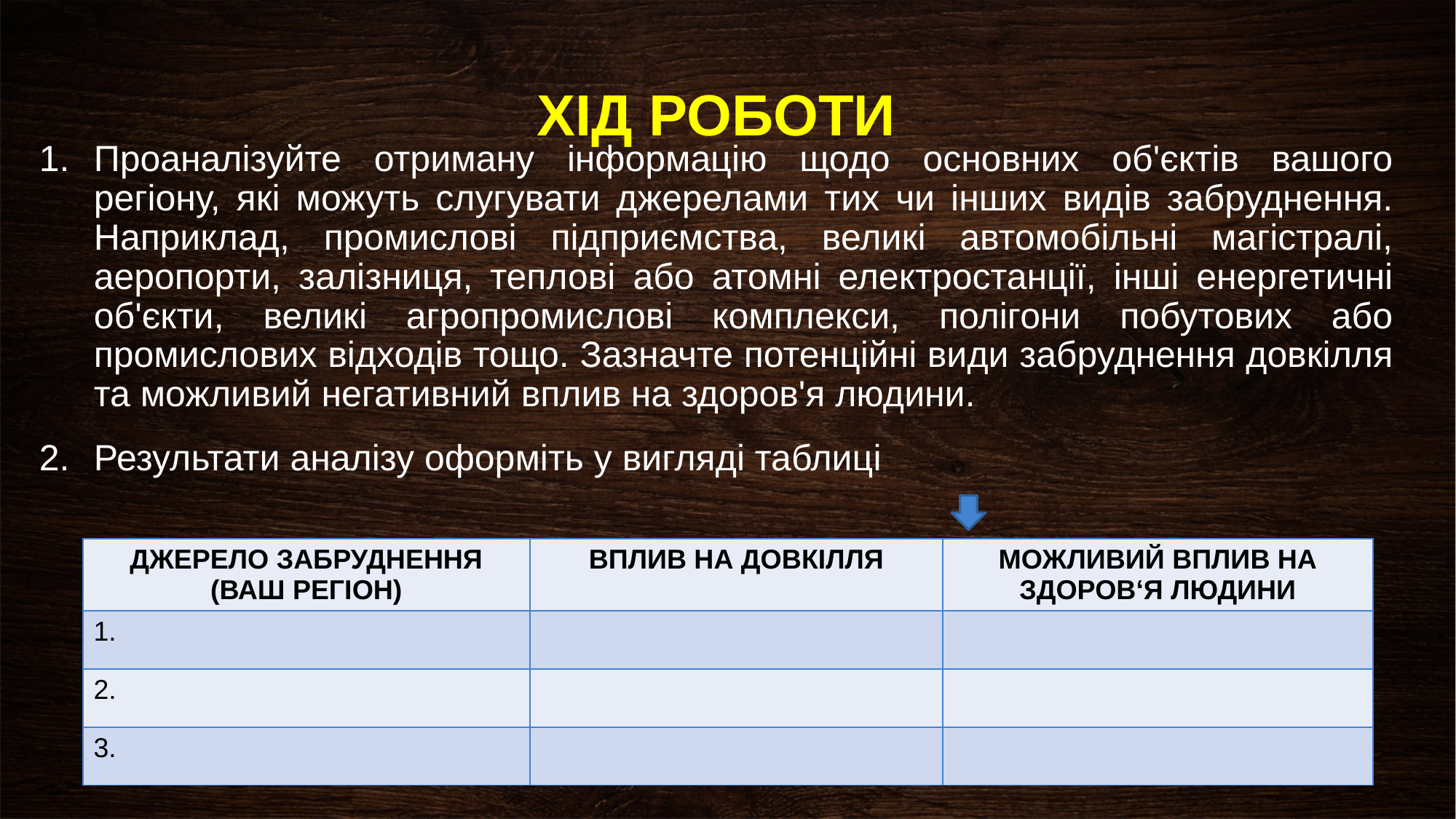

# ХІД РОБОТИ
Проаналізуйте отриману інформацію щодо основних об'єктів вашого регіону, які можуть слугувати джерелами тих чи інших видів забруднення. Наприклад, промислові підприємства, великі автомобільні магістралі, аеропорти, залізниця, теплові або атомні електростанції, інші енергетичні об'єкти, великі агропромислові комплекси, полігони побутових або промислових відходів тощо. Зазначте потенційні види забруднення довкілля та можливий негативний вплив на здоров'я людини.
Результати аналізу оформіть у вигляді таблиці

| ДЖЕРЕЛО ЗАБРУДНЕННЯ (ВАШ РЕГІОН) | ВПЛИВ НА ДОВКІЛЛЯ | МОЖЛИВИЙ ВПЛИВ НА ЗДОРОВ‘Я ЛЮДИНИ |
| --- | --- | --- |
| 1. |  |  |
| 2. |  |  |
| 3. |  |  |